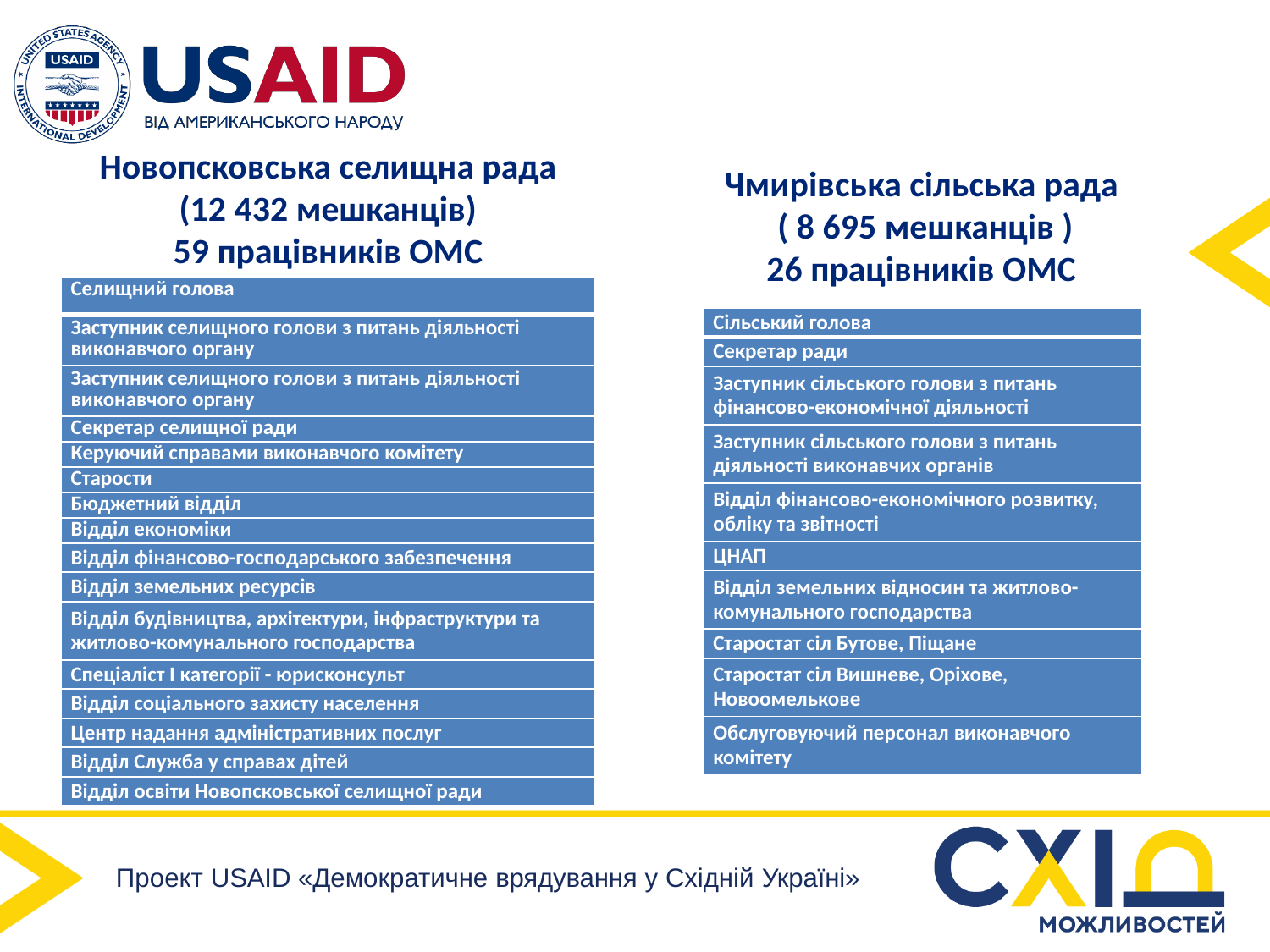

Новопсковська селищна рада
 (12 432 мешканців)
59 працівників ОМС
Чмирівська сільська рада
 ( 8 695 мешканців )
26 працівників ОМС

| Селищний голова |
| --- |
| Заступник селищного голови з питань діяльності виконавчого органу |
| Заступник селищного голови з питань діяльності виконавчого органу |
| Секретар селищної ради |
| Керуючий справами виконавчого комітету |
| Старости |
| Бюджетний відділ |
| Відділ економіки |
| Відділ фінансово-господарського забезпечення |
| Відділ земельних ресурсів |
| Відділ будівництва, архітектури, інфраструктури та житлово-комунального господарства |
| Спеціаліст І категорії - юрисконсульт |
| Відділ соціального захисту населення |
| Центр надання адміністративних послуг |
| Відділ Служба у справах дітей |
| Відділ освіти Новопсковської селищної ради |
| Сільський голова |
| --- |
| Секретар ради |
| Заступник сільського голови з питань фінансово-економічної діяльності |
| Заступник сільського голови з питань діяльності виконавчих органів |
| Відділ фінансово-економічного розвитку, обліку та звітності |
| ЦНАП |
| Відділ земельних відносин та житлово-комунального господарства |
| Старостат сіл Бутове, Піщане |
| Старостат сіл Вишневе, Оріхове, Новоомелькове |
| Обслуговуючий персонал виконавчого комітету |

Проект USAID «Демократичне врядування у Східній Україні»